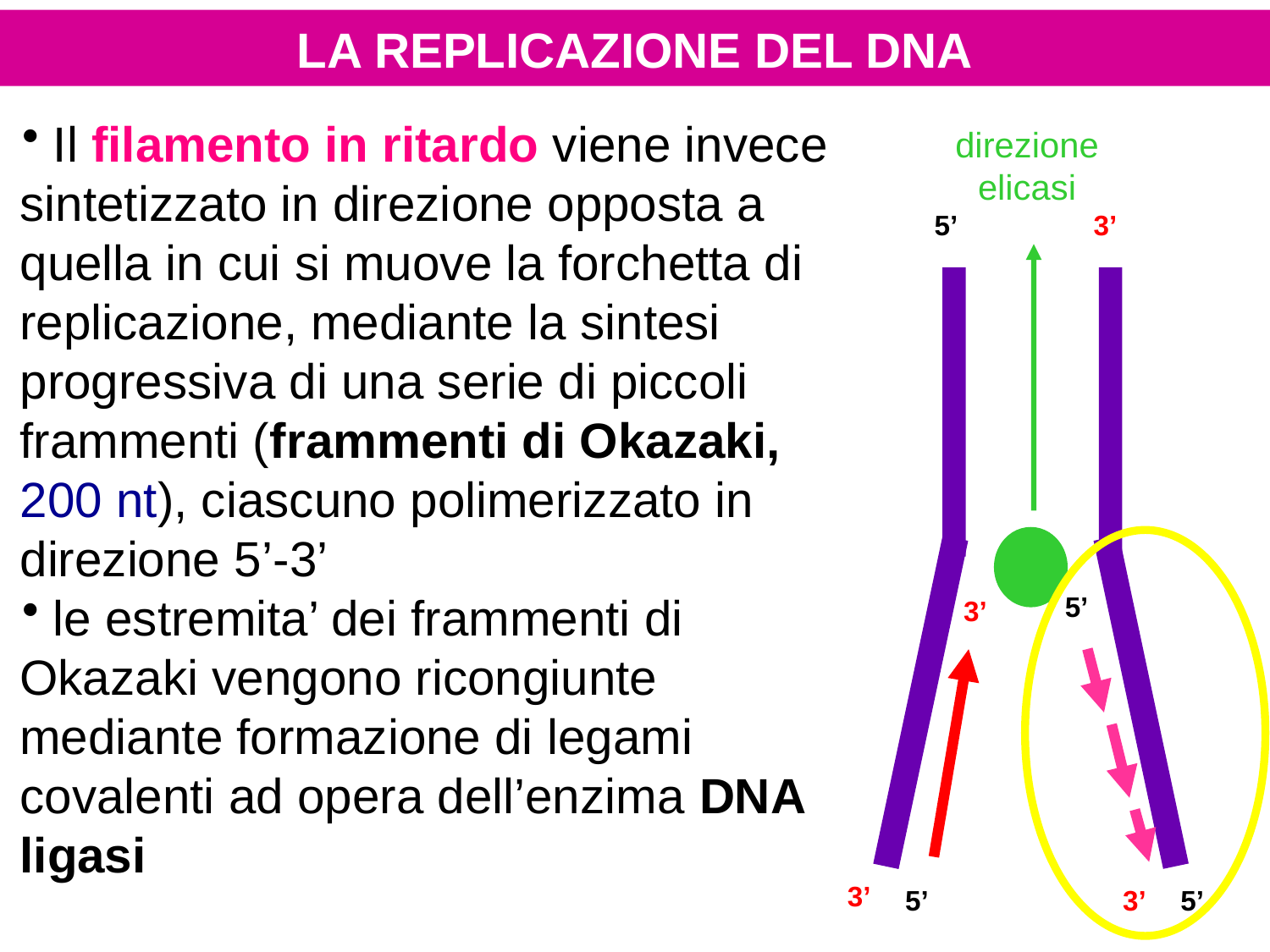

LA REPLICAZIONE DEL DNA
 Il filamento in ritardo viene invece sintetizzato in direzione opposta a quella in cui si muove la forchetta di replicazione, mediante la sintesi progressiva di una serie di piccoli frammenti (frammenti di Okazaki, 200 nt), ciascuno polimerizzato in direzione 5’-3’
 le estremita’ dei frammenti di Okazaki vengono ricongiunte mediante formazione di legami covalenti ad opera dell’enzima DNA ligasi
direzione
elicasi
5’
3’

5’
3’

3’
5’
3’
5’